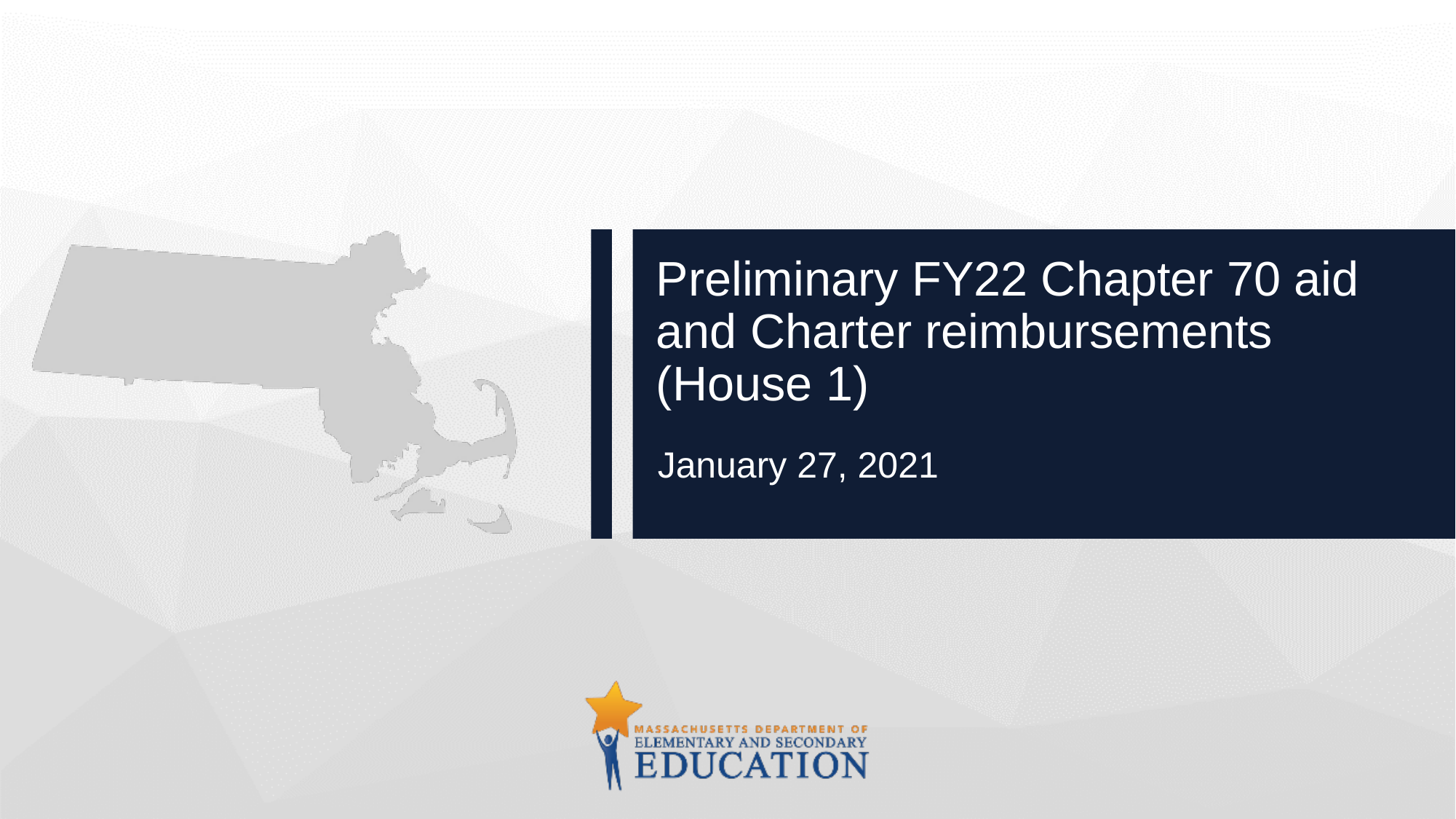

# Preliminary FY22 Chapter 70 aid and Charter reimbursements (House 1)
January 27, 2021